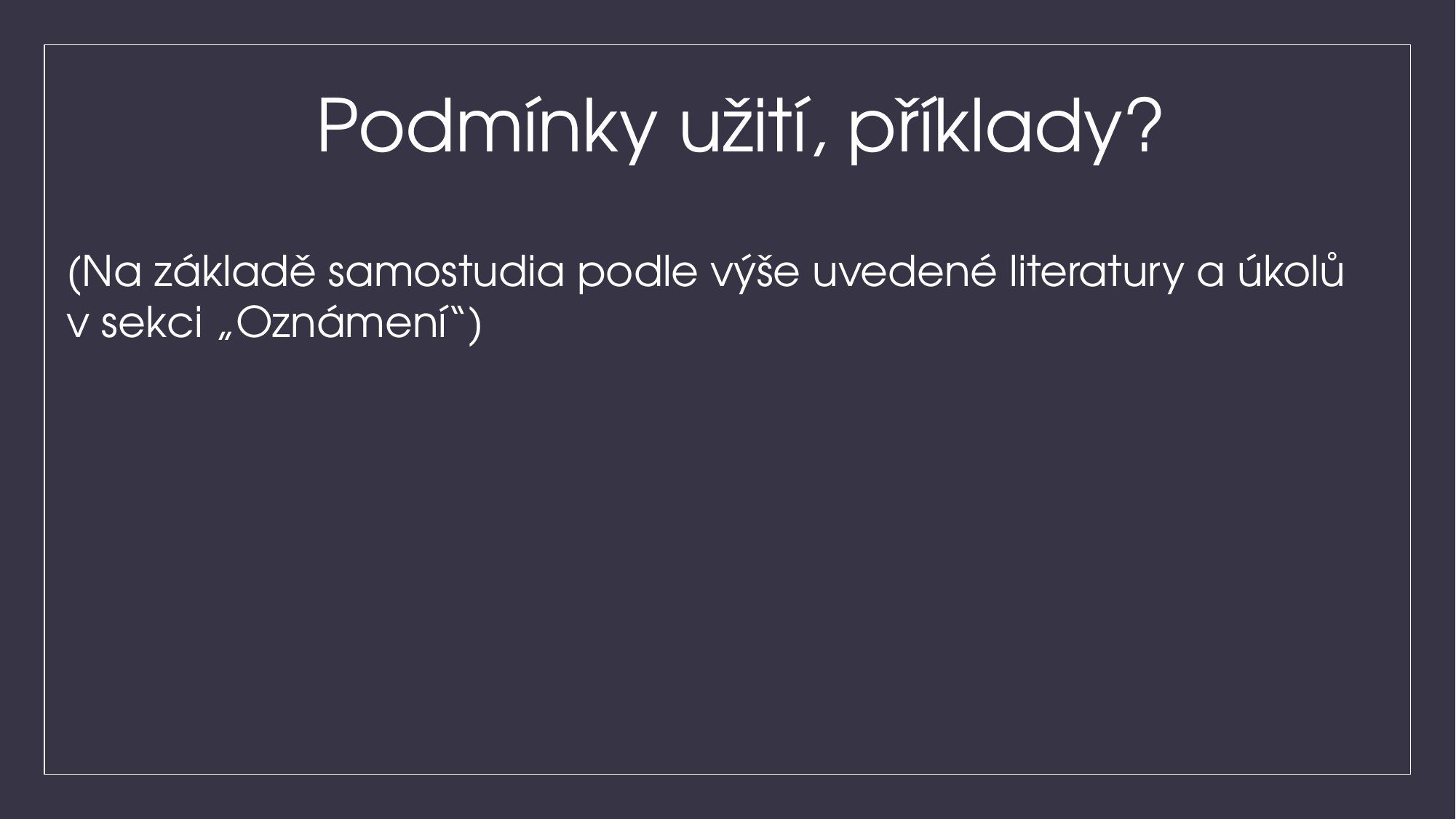

# Podmínky užití, příklady?
(Na základě samostudia podle výše uvedené literatury a úkolů v sekci „Oznámení“)